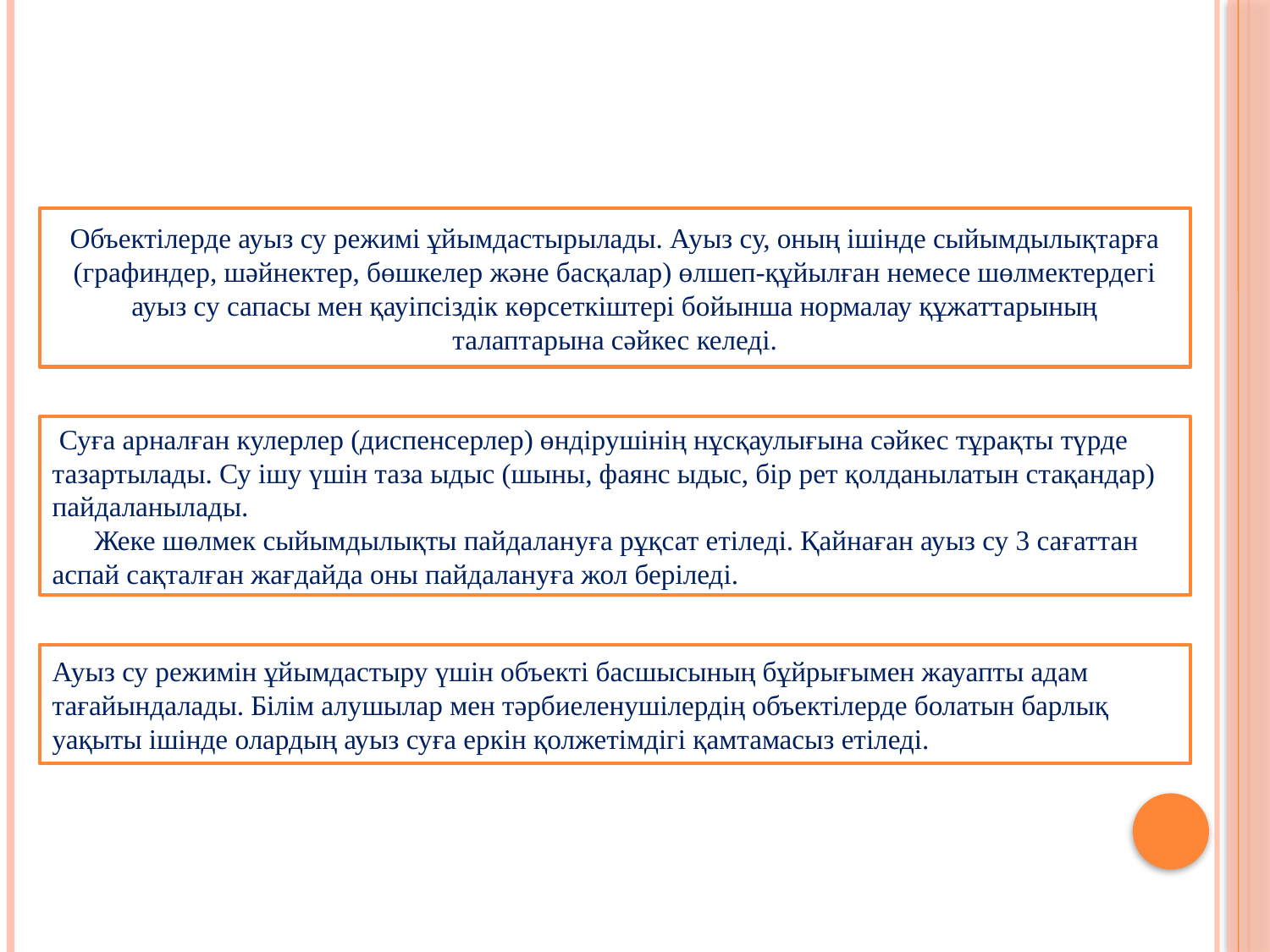

#
Объектілерде ауыз су режимі ұйымдастырылады. Ауыз су, оның ішінде сыйымдылықтарға (графиндер, шәйнектер, бөшкелер және басқалар) өлшеп-құйылған немесе шөлмектердегі ауыз су сапасы мен қауіпсіздік көрсеткіштері бойынша нормалау құжаттарының талаптарына сәйкес келеді.
 Суға арналған кулерлер (диспенсерлер) өндірушінің нұсқаулығына сәйкес тұрақты түрде тазартылады. Су ішу үшін таза ыдыс (шыны, фаянс ыдыс, бір рет қолданылатын стақандар) пайдаланылады.
      Жеке шөлмек сыйымдылықты пайдалануға рұқсат етіледі. Қайнаған ауыз су 3 сағаттан аспай сақталған жағдайда оны пайдалануға жол беріледі.
Ауыз су режимін ұйымдастыру үшін объекті басшысының бұйрығымен жауапты адам тағайындалады. Білім алушылар мен тәрбиеленушілердің объектілерде болатын барлық уақыты ішінде олардың ауыз суға еркін қолжетімдігі қамтамасыз етіледі.